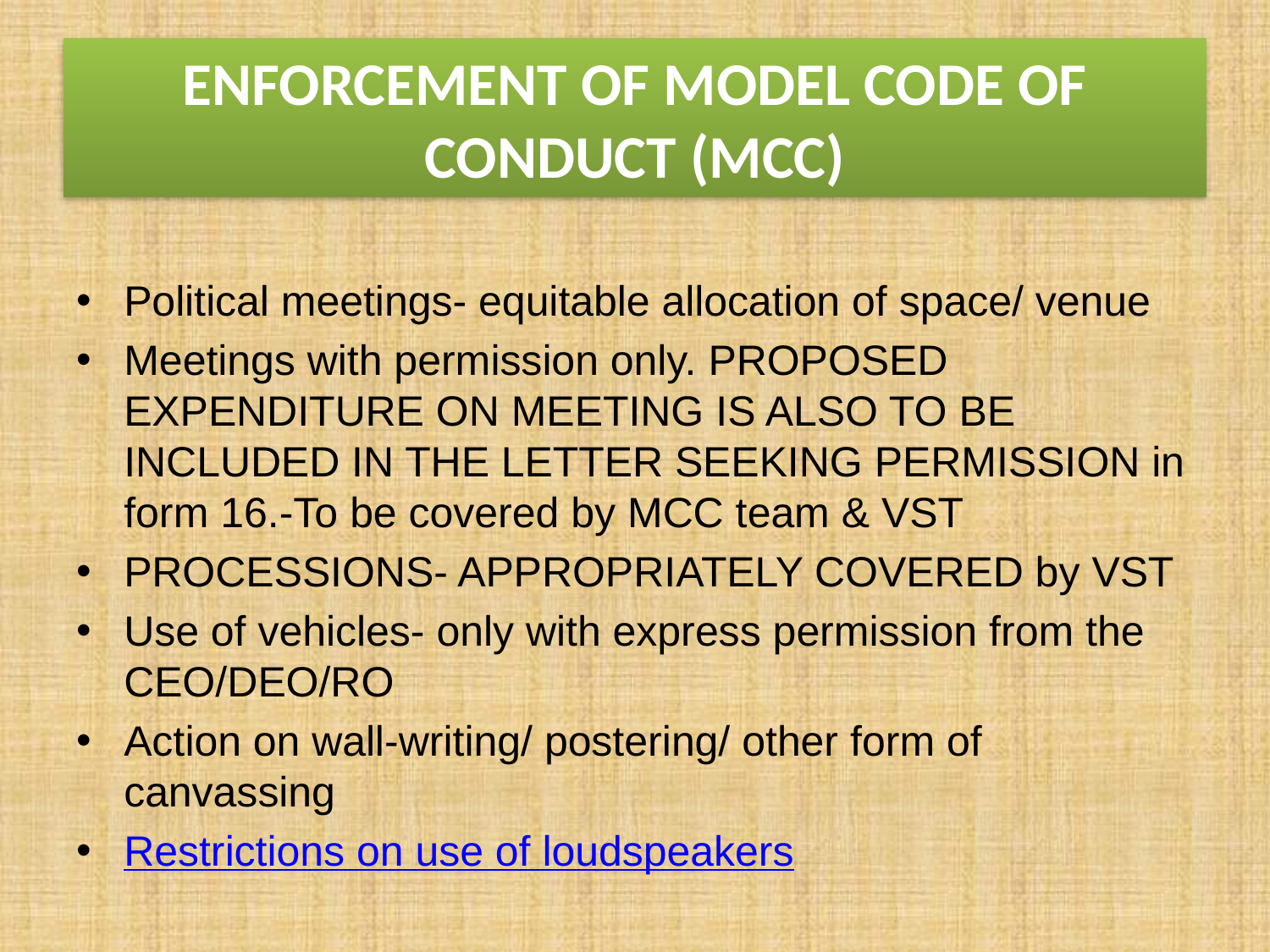

# ENFORCEMENT OF MODEL CODE OF CONDUCT (MCC)
Political meetings- equitable allocation of space/ venue
Meetings with permission only. PROPOSED EXPENDITURE ON MEETING IS ALSO TO BE INCLUDED IN THE LETTER SEEKING PERMISSION in form 16.-To be covered by MCC team & VST
PROCESSIONS- APPROPRIATELY COVERED by VST
Use of vehicles- only with express permission from the CEO/DEO/RO
Action on wall-writing/ postering/ other form of canvassing
Restrictions on use of loudspeakers